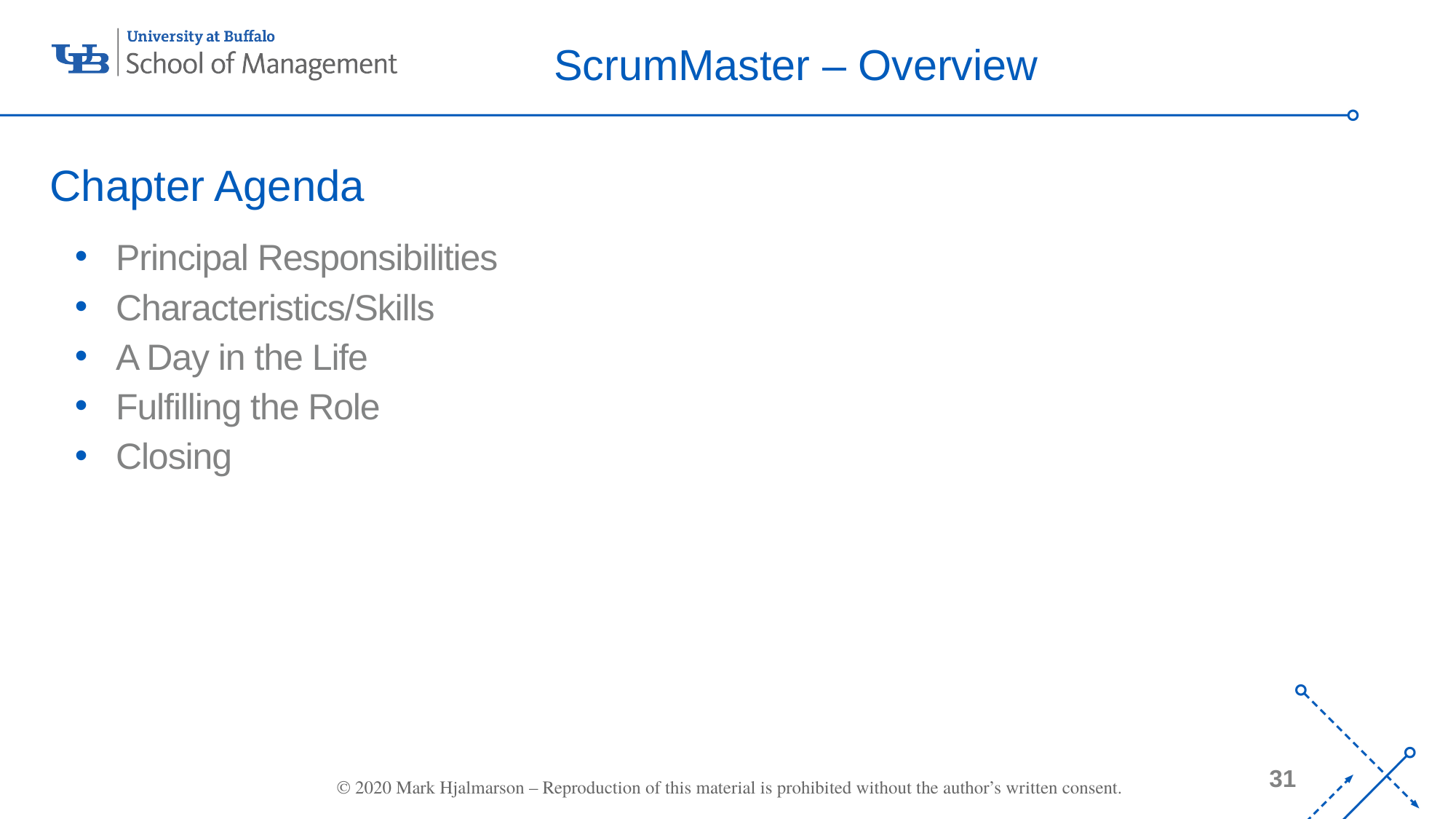

# ScrumMaster – Overview
Chapter Agenda
Principal Responsibilities
Characteristics/Skills
A Day in the Life
Fulfilling the Role
Closing